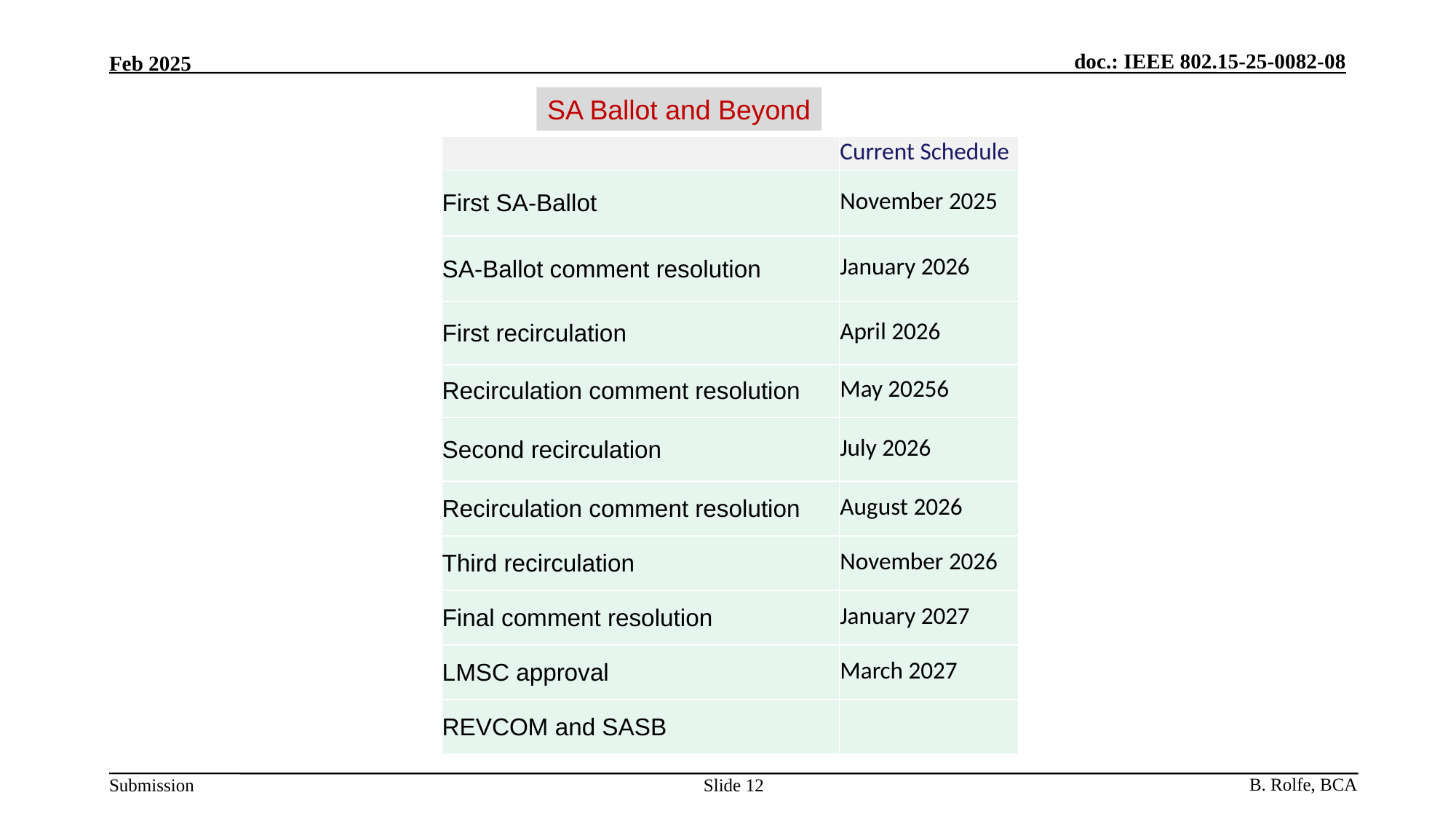

SA Ballot and Beyond
|  | Current Schedule |
| --- | --- |
| First SA-Ballot | November 2025 |
| SA-Ballot comment resolution | January 2026 |
| First recirculation | April 2026 |
| Recirculation comment resolution | May 20256 |
| Second recirculation | July 2026 |
| Recirculation comment resolution | August 2026 |
| Third recirculation | November 2026 |
| Final comment resolution | January 2027 |
| LMSC approval | March 2027 |
| REVCOM and SASB |  |
Slide 12